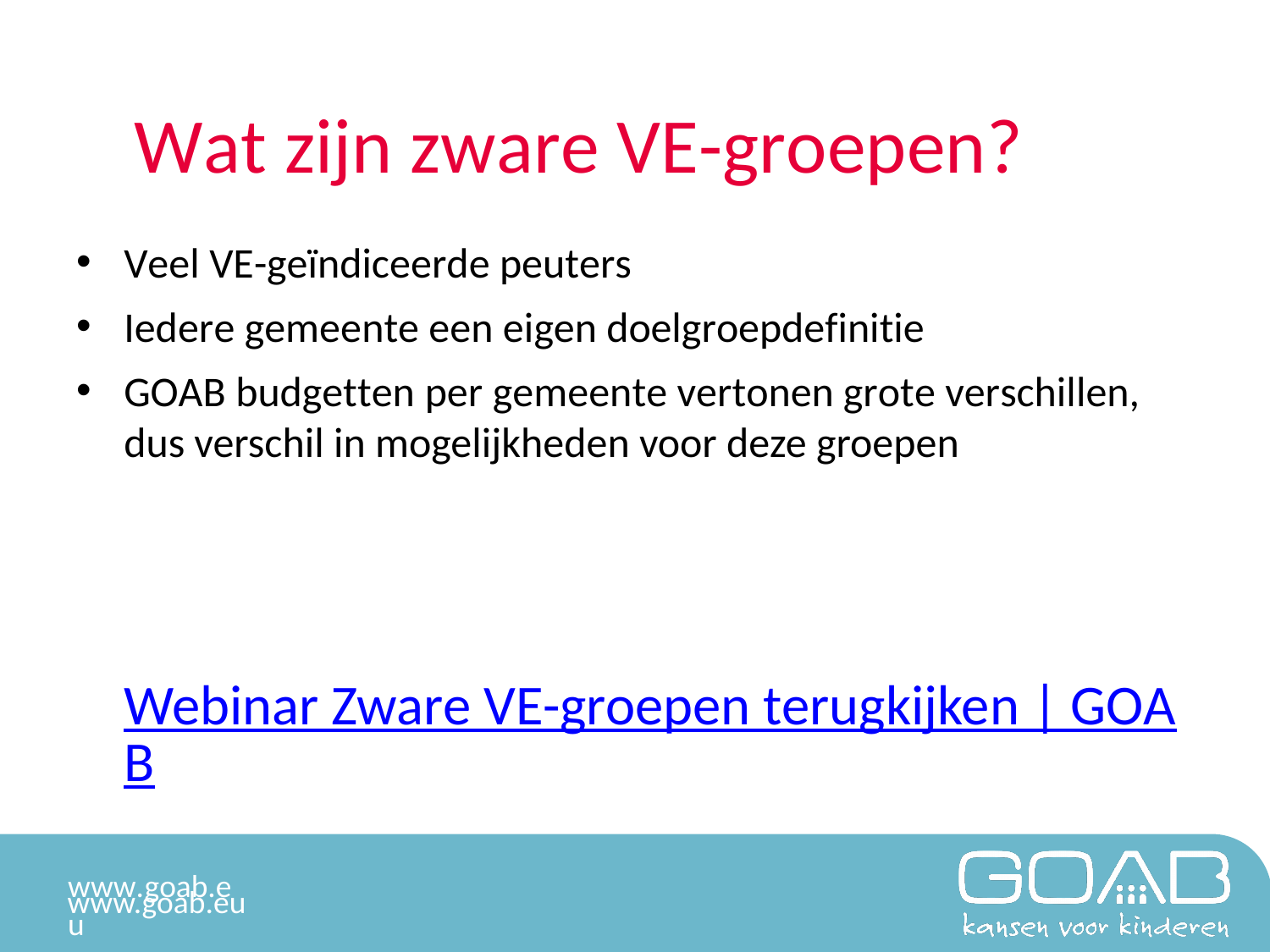

# Wat zijn zware VE-groepen?
Veel VE-geïndiceerde peuters
Iedere gemeente een eigen doelgroepdefinitie
GOAB budgetten per gemeente vertonen grote verschillen, dus verschil in mogelijkheden voor deze groepen

Webinar Zware VE-groepen terugkijken | GOAB
www.goab.eu